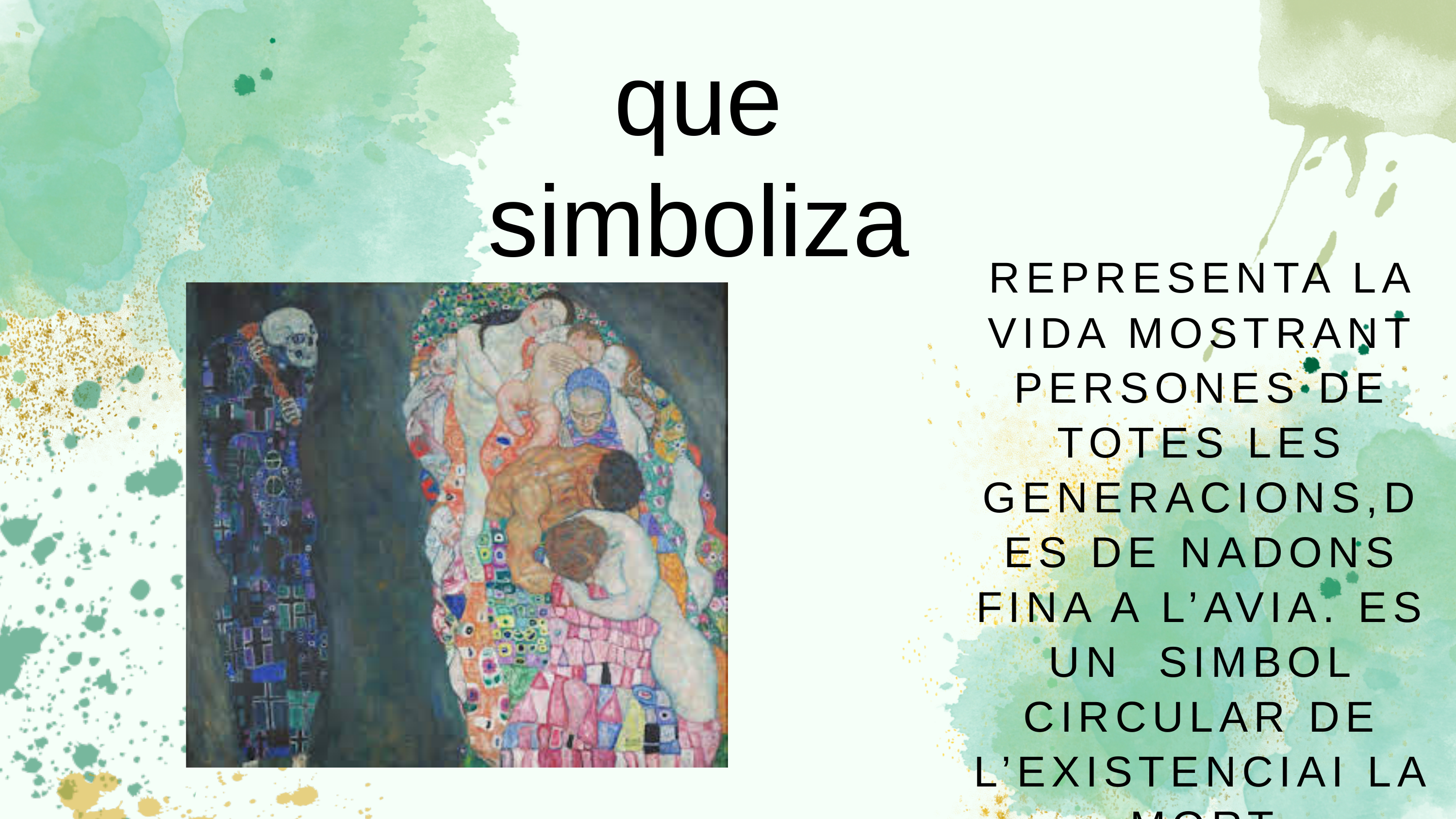

que simboliza?
REPRESENTA LA VIDA MOSTRANT PERSONES DE TOTES LES GENERACIONS,DES DE NADONS FINA A L’AVIA. ES UN  SIMBOL CIRCULAR DE L’EXISTENCIAI LA MORT